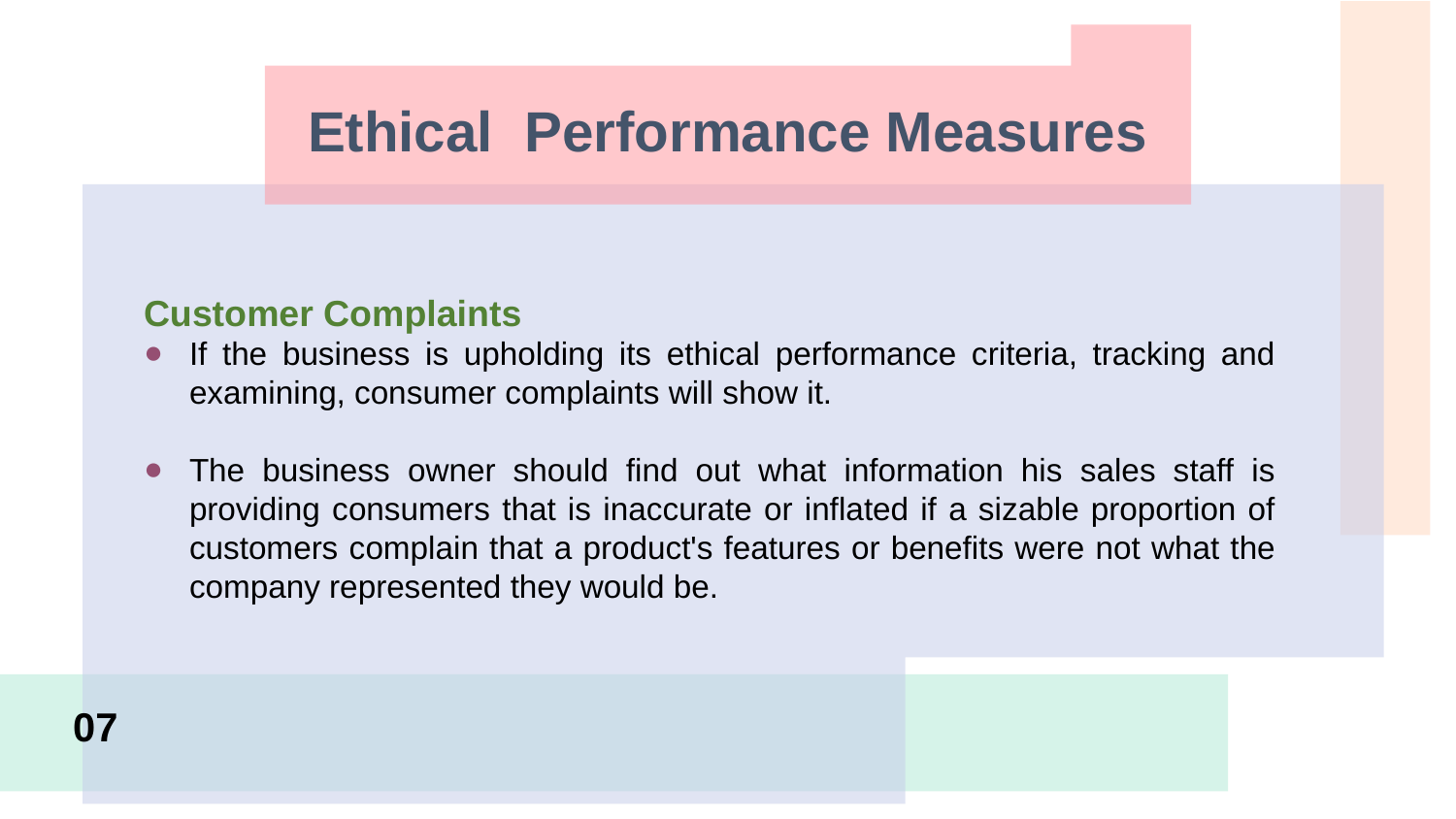

# Ethical  Performance Measures
Customer Complaints
If the business is upholding its ethical performance criteria, tracking and examining, consumer complaints will show it.

The business owner should find out what information his sales staff is providing consumers that is inaccurate or inflated if a sizable proportion of customers complain that a product's features or benefits were not what the company represented they would be.
07